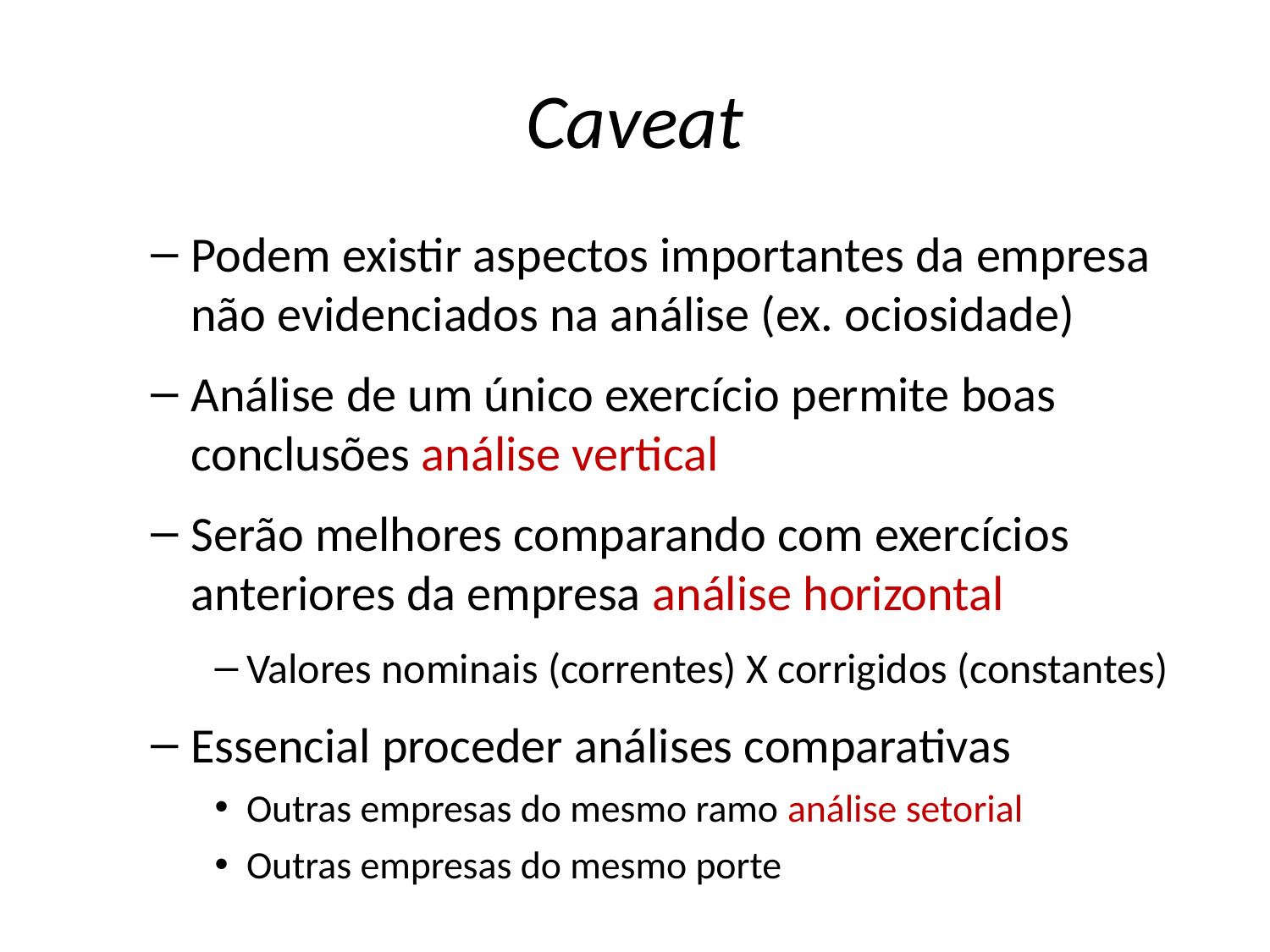

# Caveat
Podem existir aspectos importantes da empresa não evidenciados na análise (ex. ociosidade)
Análise de um único exercício permite boas conclusões análise vertical
Serão melhores comparando com exercícios anteriores da empresa análise horizontal
Valores nominais (correntes) X corrigidos (constantes)
Essencial proceder análises comparativas
Outras empresas do mesmo ramo análise setorial
Outras empresas do mesmo porte